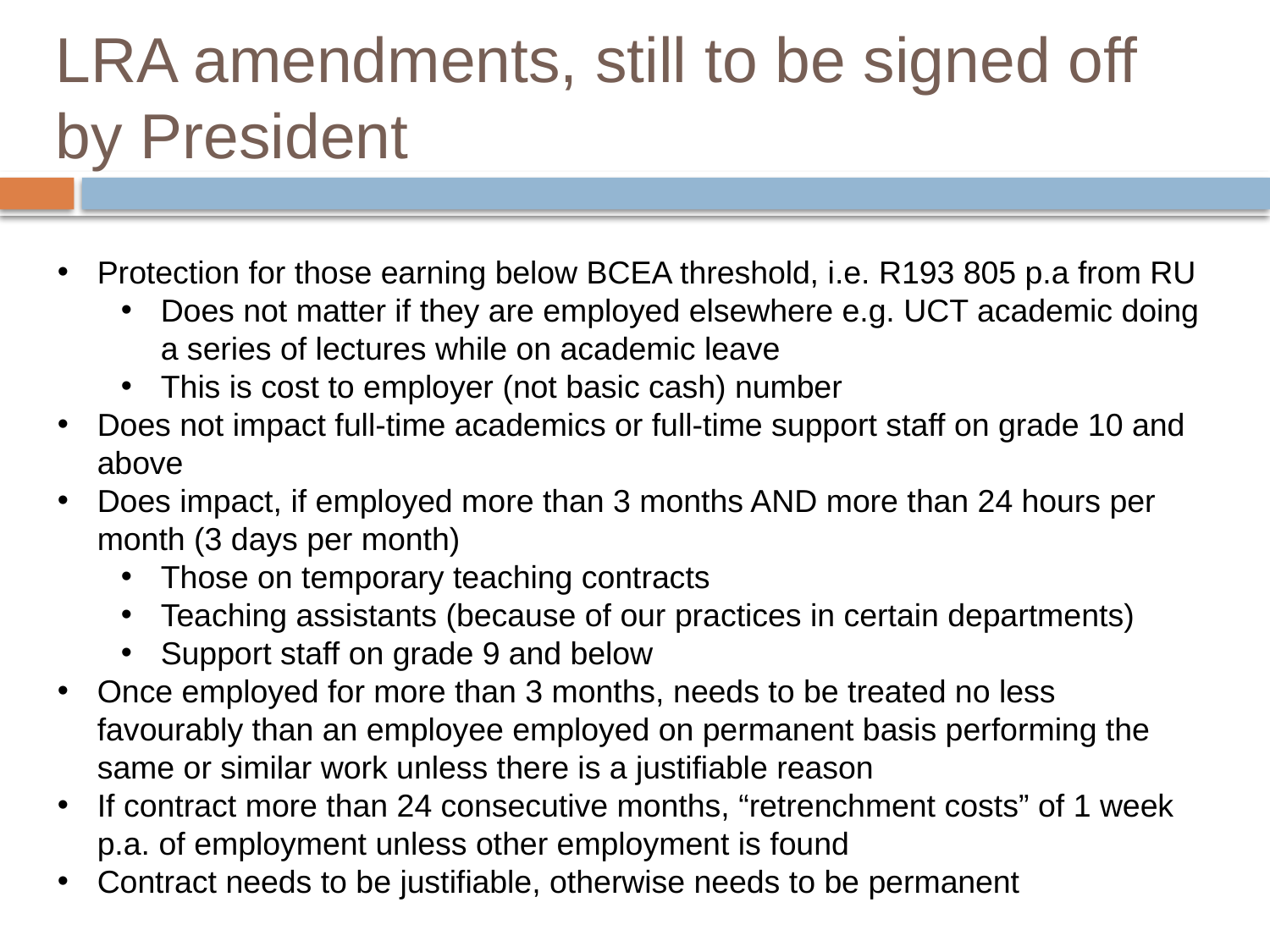

# LRA amendments, still to be signed off by President
Protection for those earning below BCEA threshold, i.e. R193 805 p.a from RU
Does not matter if they are employed elsewhere e.g. UCT academic doing a series of lectures while on academic leave
This is cost to employer (not basic cash) number
Does not impact full-time academics or full-time support staff on grade 10 and above
Does impact, if employed more than 3 months AND more than 24 hours per month (3 days per month)
Those on temporary teaching contracts
Teaching assistants (because of our practices in certain departments)
Support staff on grade 9 and below
Once employed for more than 3 months, needs to be treated no less favourably than an employee employed on permanent basis performing the same or similar work unless there is a justifiable reason
If contract more than 24 consecutive months, “retrenchment costs” of 1 week p.a. of employment unless other employment is found
Contract needs to be justifiable, otherwise needs to be permanent